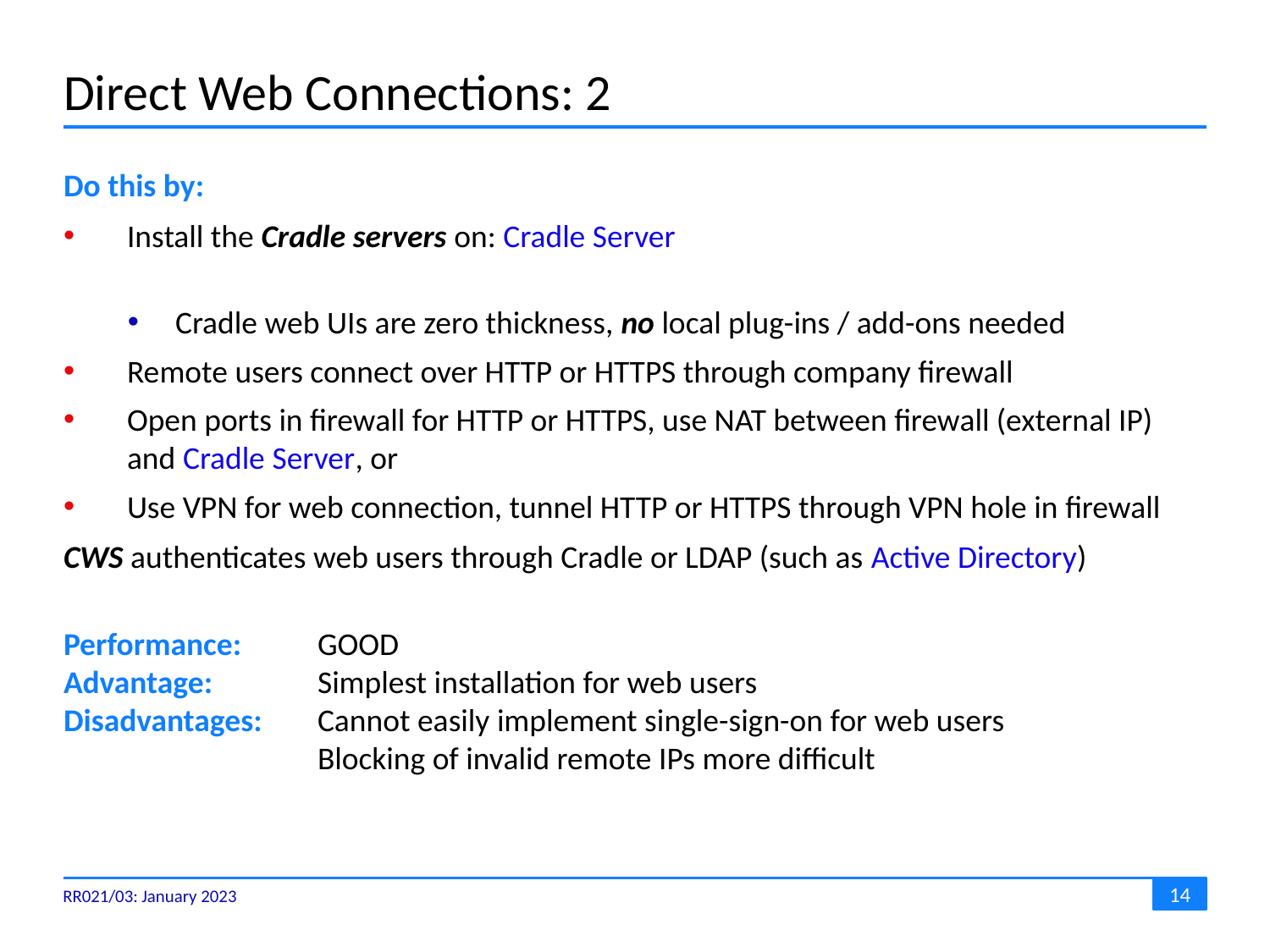

# Direct Web Connections: 2
Do this by:
Install the Cradle servers on: Cradle Server
Cradle web UIs are zero thickness, no local plug-ins / add-ons needed
Remote users connect over HTTP or HTTPS through company firewall
Open ports in firewall for HTTP or HTTPS, use NAT between firewall (external IP) and Cradle Server, or
Use VPN for web connection, tunnel HTTP or HTTPS through VPN hole in firewall
CWS authenticates web users through Cradle or LDAP (such as Active Directory)
Performance:	GOOD
Advantage:	Simplest installation for web users
Disadvantages:	Cannot easily implement single-sign-on for web users
		Blocking of invalid remote IPs more difficult